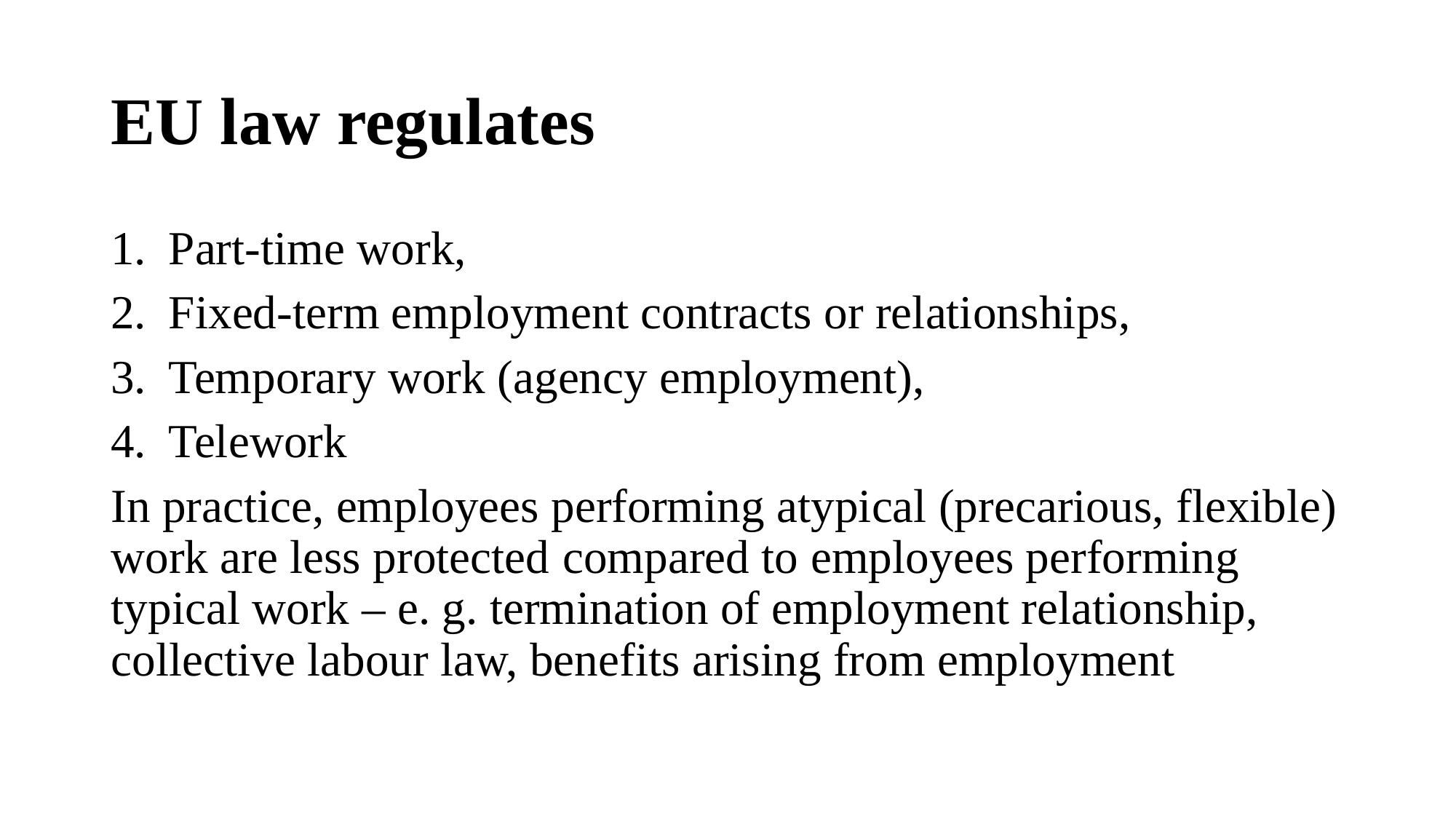

# EU law regulates
Part-time work,
Fixed-term employment contracts or relationships,
Temporary work (agency employment),
Telework
In practice, employees performing atypical (precarious, flexible) work are less protected compared to employees performing typical work – e. g. termination of employment relationship, collective labour law, benefits arising from employment